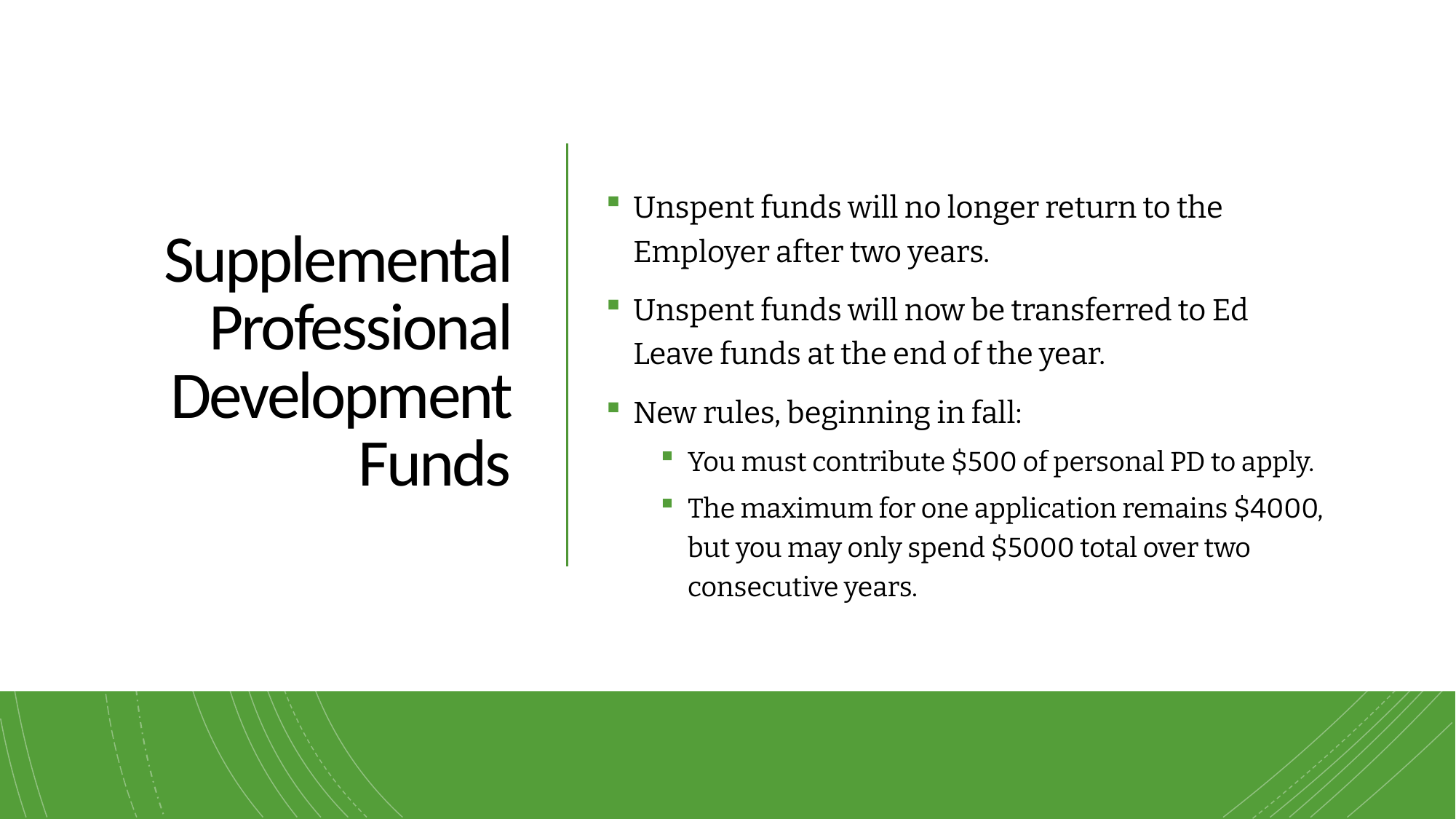

# Supplemental Professional Development Funds

Unspent funds will no longer return to the Employer after two years.
Unspent funds will now be transferred to Ed Leave funds at the end of the year.
New rules, beginning in fall:
You must contribute $500 of personal PD to apply.
The maximum for one application remains $4000, but you may only spend $5000 total over two consecutive years.